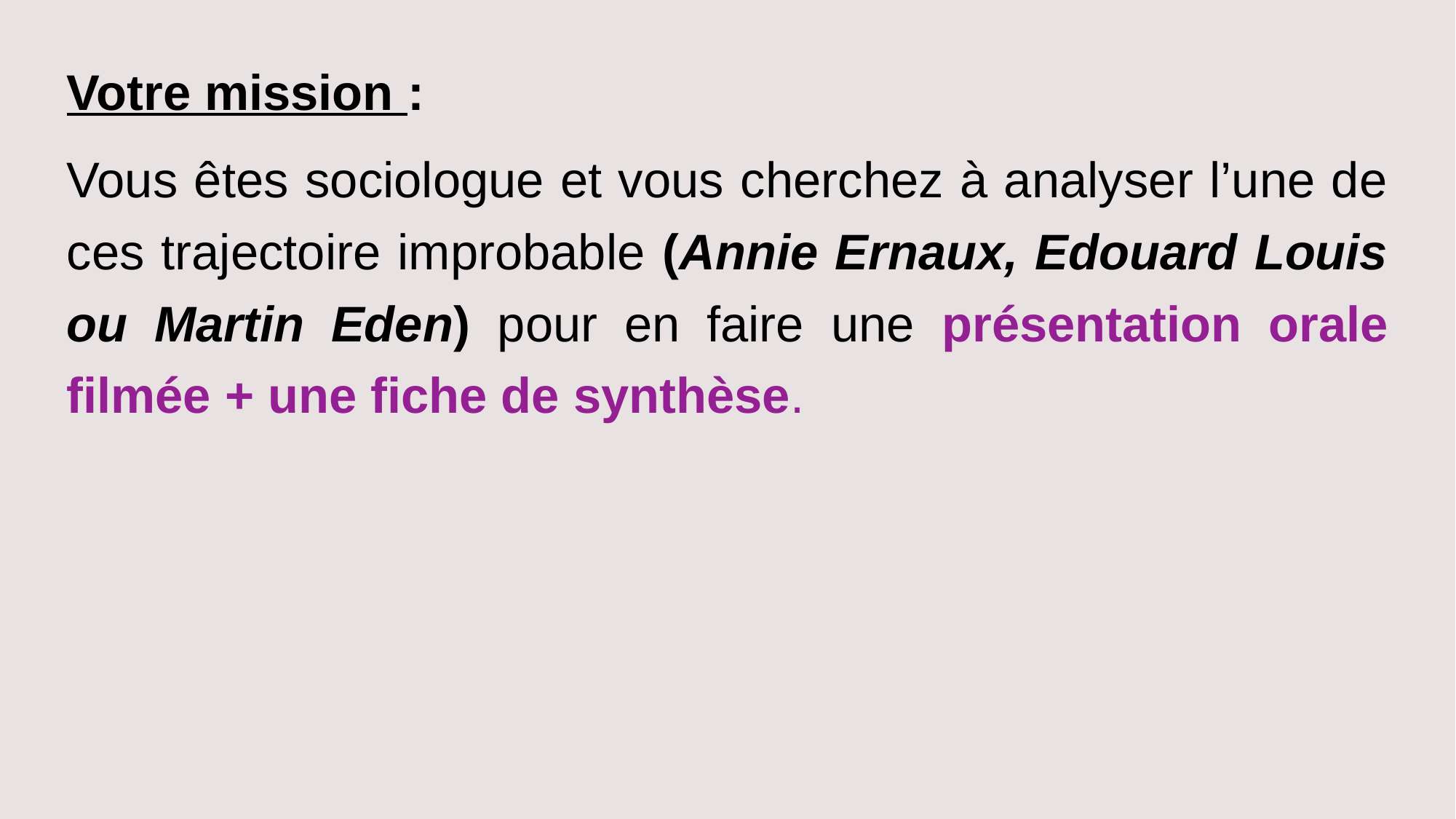

Votre mission :
Vous êtes sociologue et vous cherchez à analyser l’une de ces trajectoire improbable (Annie Ernaux, Edouard Louis ou Martin Eden) pour en faire une présentation orale filmée + une fiche de synthèse.